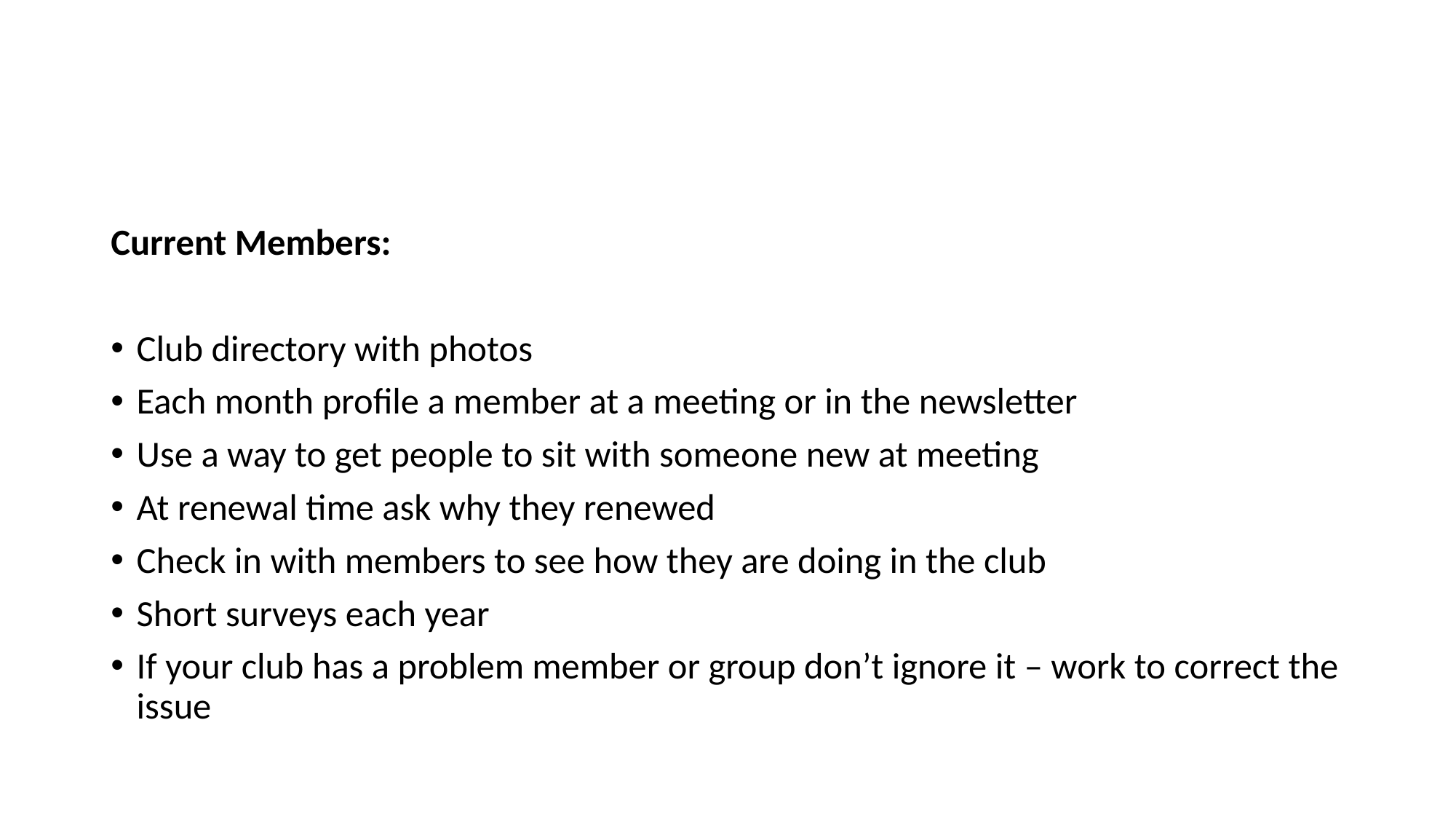

#
Current Members:

Club directory with photos
Each month profile a member at a meeting or in the newsletter
Use a way to get people to sit with someone new at meeting
At renewal time ask why they renewed
Check in with members to see how they are doing in the club
Short surveys each year
If your club has a problem member or group don’t ignore it – work to correct the issue